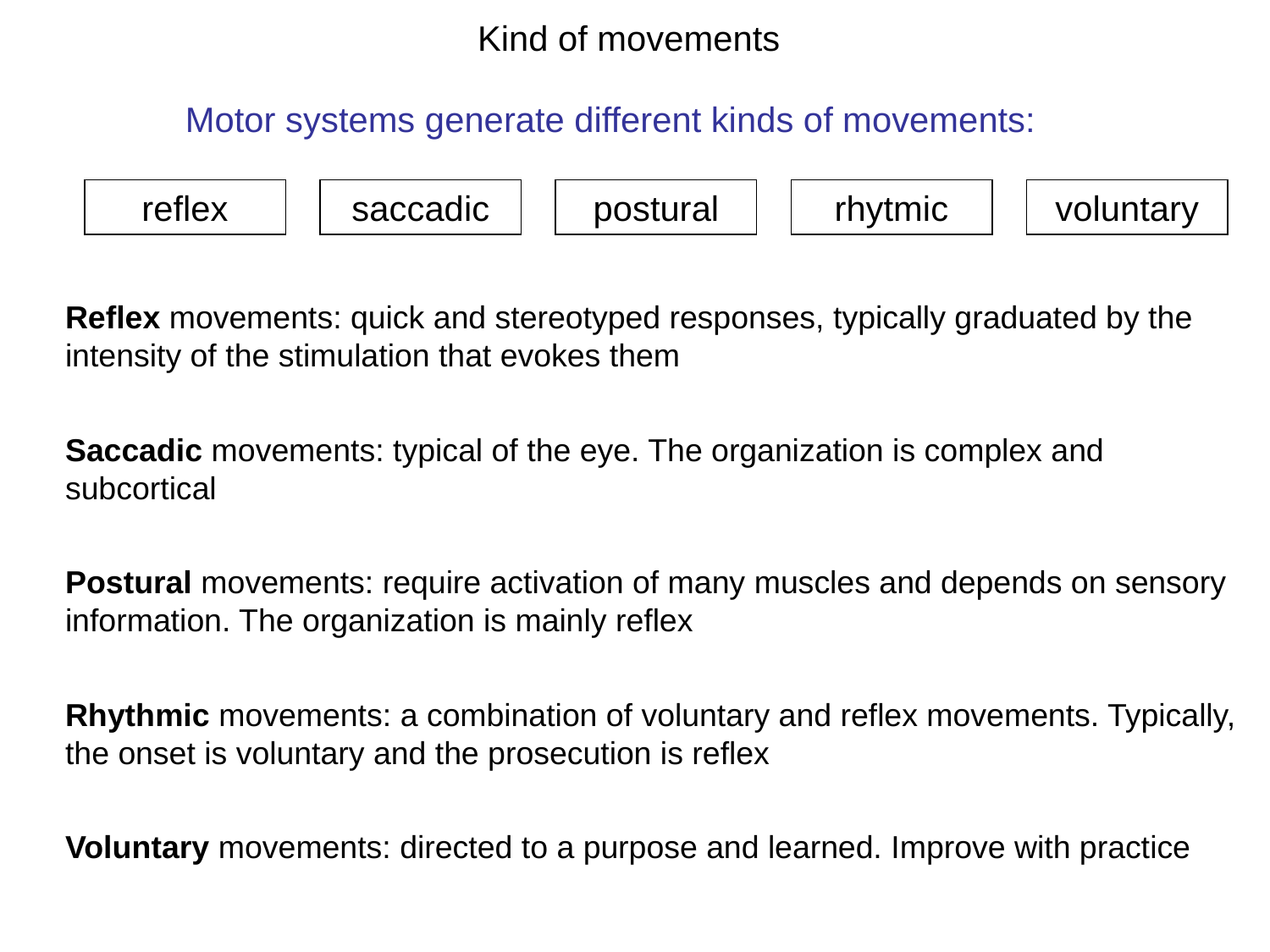

# Kind of movements
Motor systems generate different kinds of movements:
reflex
saccadic
postural
rhytmic
voluntary
Reflex movements: quick and stereotyped responses, typically graduated by the intensity of the stimulation that evokes them
Saccadic movements: typical of the eye. The organization is complex and subcortical
Postural movements: require activation of many muscles and depends on sensory information. The organization is mainly reflex
Rhythmic movements: a combination of voluntary and reflex movements. Typically, the onset is voluntary and the prosecution is reflex
Voluntary movements: directed to a purpose and learned. Improve with practice